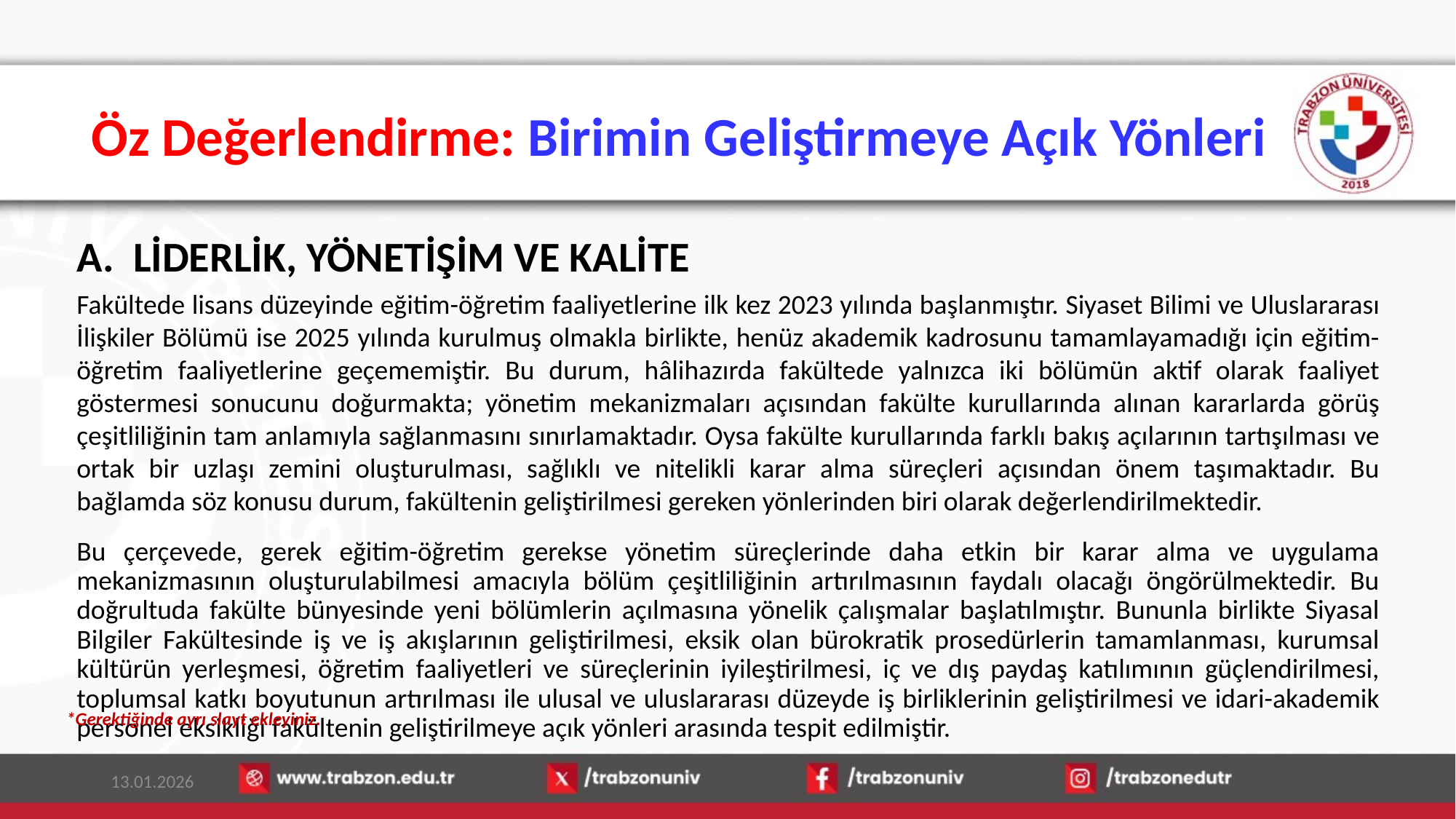

# Öz Değerlendirme: Birimin Geliştirmeye Açık Yönleri
A.  LİDERLİK, YÖNETİŞİM VE KALİTE
Fakültede lisans düzeyinde eğitim-öğretim faaliyetlerine ilk kez 2023 yılında başlanmıştır. Siyaset Bilimi ve Uluslararası İlişkiler Bölümü ise 2025 yılında kurulmuş olmakla birlikte, henüz akademik kadrosunu tamamlayamadığı için eğitim-öğretim faaliyetlerine geçememiştir. Bu durum, hâlihazırda fakültede yalnızca iki bölümün aktif olarak faaliyet göstermesi sonucunu doğurmakta; yönetim mekanizmaları açısından fakülte kurullarında alınan kararlarda görüş çeşitliliğinin tam anlamıyla sağlanmasını sınırlamaktadır. Oysa fakülte kurullarında farklı bakış açılarının tartışılması ve ortak bir uzlaşı zemini oluşturulması, sağlıklı ve nitelikli karar alma süreçleri açısından önem taşımaktadır. Bu bağlamda söz konusu durum, fakültenin geliştirilmesi gereken yönlerinden biri olarak değerlendirilmektedir.
Bu çerçevede, gerek eğitim-öğretim gerekse yönetim süreçlerinde daha etkin bir karar alma ve uygulama mekanizmasının oluşturulabilmesi amacıyla bölüm çeşitliliğinin artırılmasının faydalı olacağı öngörülmektedir. Bu doğrultuda fakülte bünyesinde yeni bölümlerin açılmasına yönelik çalışmalar başlatılmıştır. Bununla birlikte Siyasal Bilgiler Fakültesinde iş ve iş akışlarının geliştirilmesi, eksik olan bürokratik prosedürlerin tamamlanması, kurumsal kültürün yerleşmesi, öğretim faaliyetleri ve süreçlerinin iyileştirilmesi, iç ve dış paydaş katılımının güçlendirilmesi, toplumsal katkı boyutunun artırılması ile ulusal ve uluslararası düzeyde iş birliklerinin geliştirilmesi ve idari-akademik personel eksikliği fakültenin geliştirilmeye açık yönleri arasında tespit edilmiştir.

*Gerektiğinde ayrı slayt ekleyiniz.
13.01.2026
73